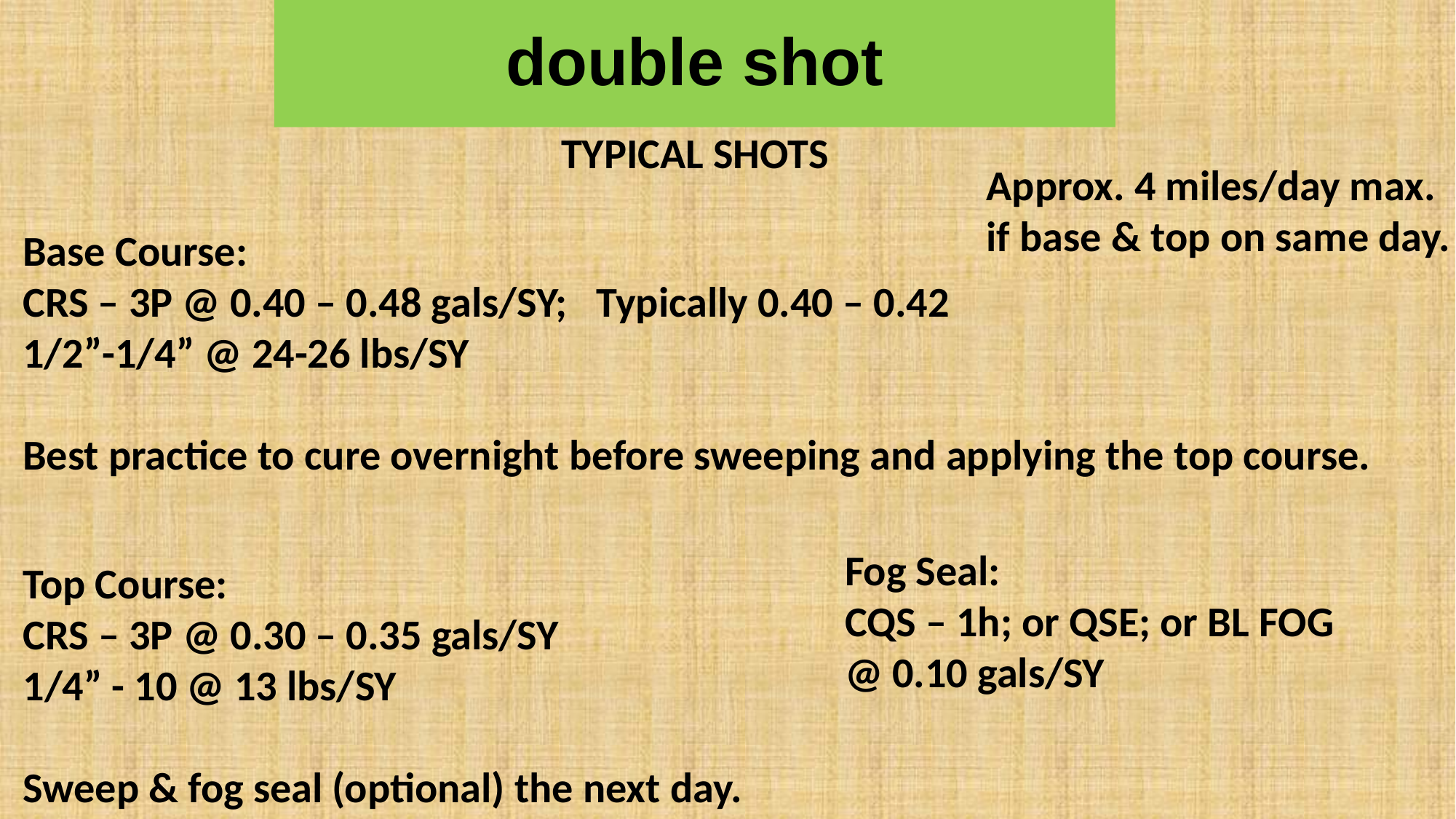

# double shot
TYPICAL SHOTS
Approx. 4 miles/day max. if base & top on same day.
Base Course:
CRS – 3P @ 0.40 – 0.48 gals/SY;   Typically 0.40 – 0.42
1/2”-1/4” @ 24-26 lbs/SY

Best practice to cure overnight before sweeping and applying the top course.
Fog Seal:
CQS – 1h; or QSE; or BL FOG
@ 0.10 gals/SY
Top Course:
CRS – 3P @ 0.30 – 0.35 gals/SY
1/4” - 10 @ 13 lbs/SY

Sweep & fog seal (optional) the next day.